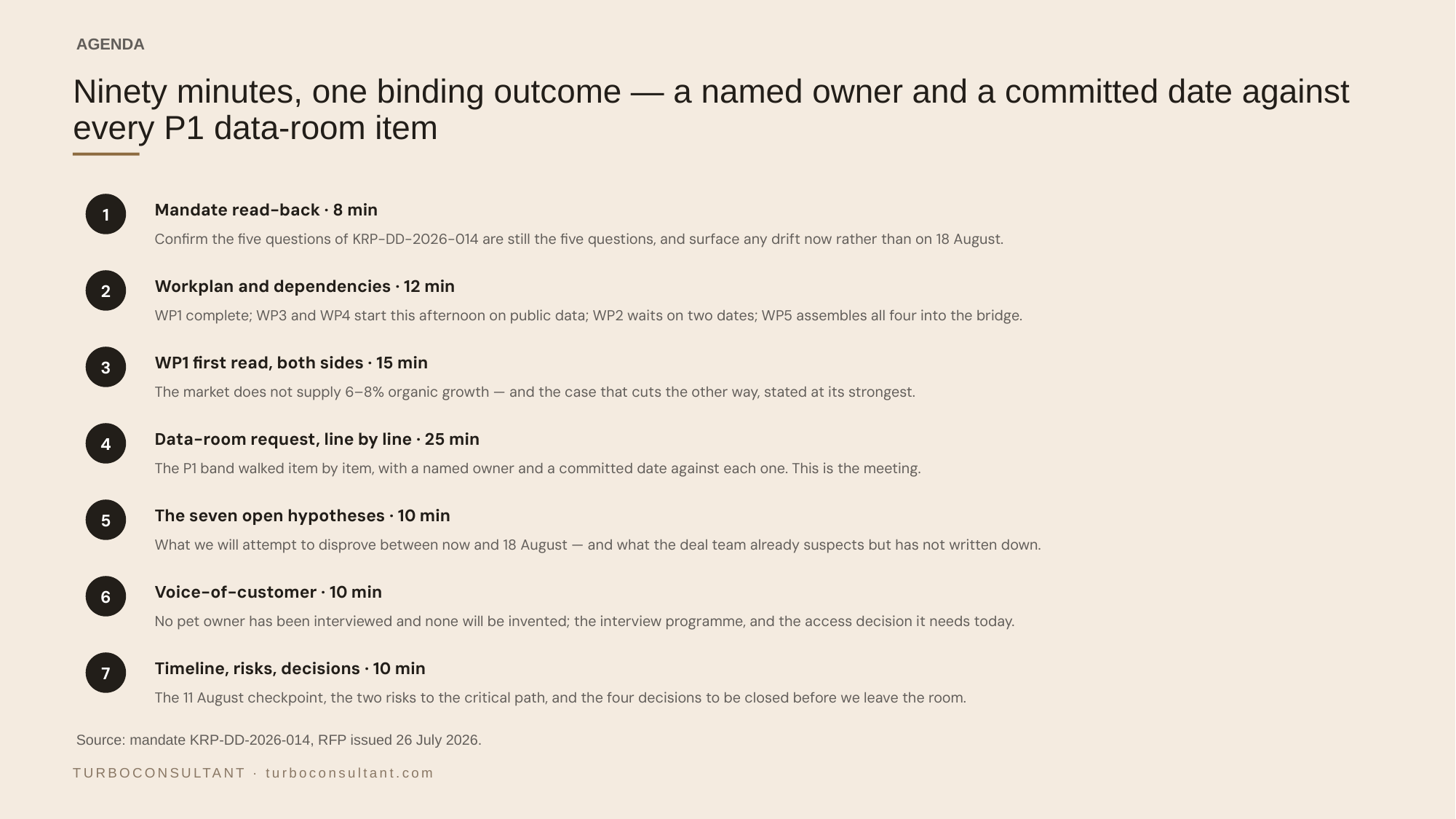

AGENDA
# Ninety minutes, one binding outcome — a named owner and a committed date against every P1 data-room item
1
Mandate read-back · 8 min
Confirm the five questions of KRP-DD-2026-014 are still the five questions, and surface any drift now rather than on 18 August.
2
Workplan and dependencies · 12 min
WP1 complete; WP3 and WP4 start this afternoon on public data; WP2 waits on two dates; WP5 assembles all four into the bridge.
3
WP1 first read, both sides · 15 min
The market does not supply 6–8% organic growth — and the case that cuts the other way, stated at its strongest.
4
Data-room request, line by line · 25 min
The P1 band walked item by item, with a named owner and a committed date against each one. This is the meeting.
5
The seven open hypotheses · 10 min
What we will attempt to disprove between now and 18 August — and what the deal team already suspects but has not written down.
6
Voice-of-customer · 10 min
No pet owner has been interviewed and none will be invented; the interview programme, and the access decision it needs today.
7
Timeline, risks, decisions · 10 min
The 11 August checkpoint, the two risks to the critical path, and the four decisions to be closed before we leave the room.
Source: mandate KRP-DD-2026-014, RFP issued 26 July 2026.